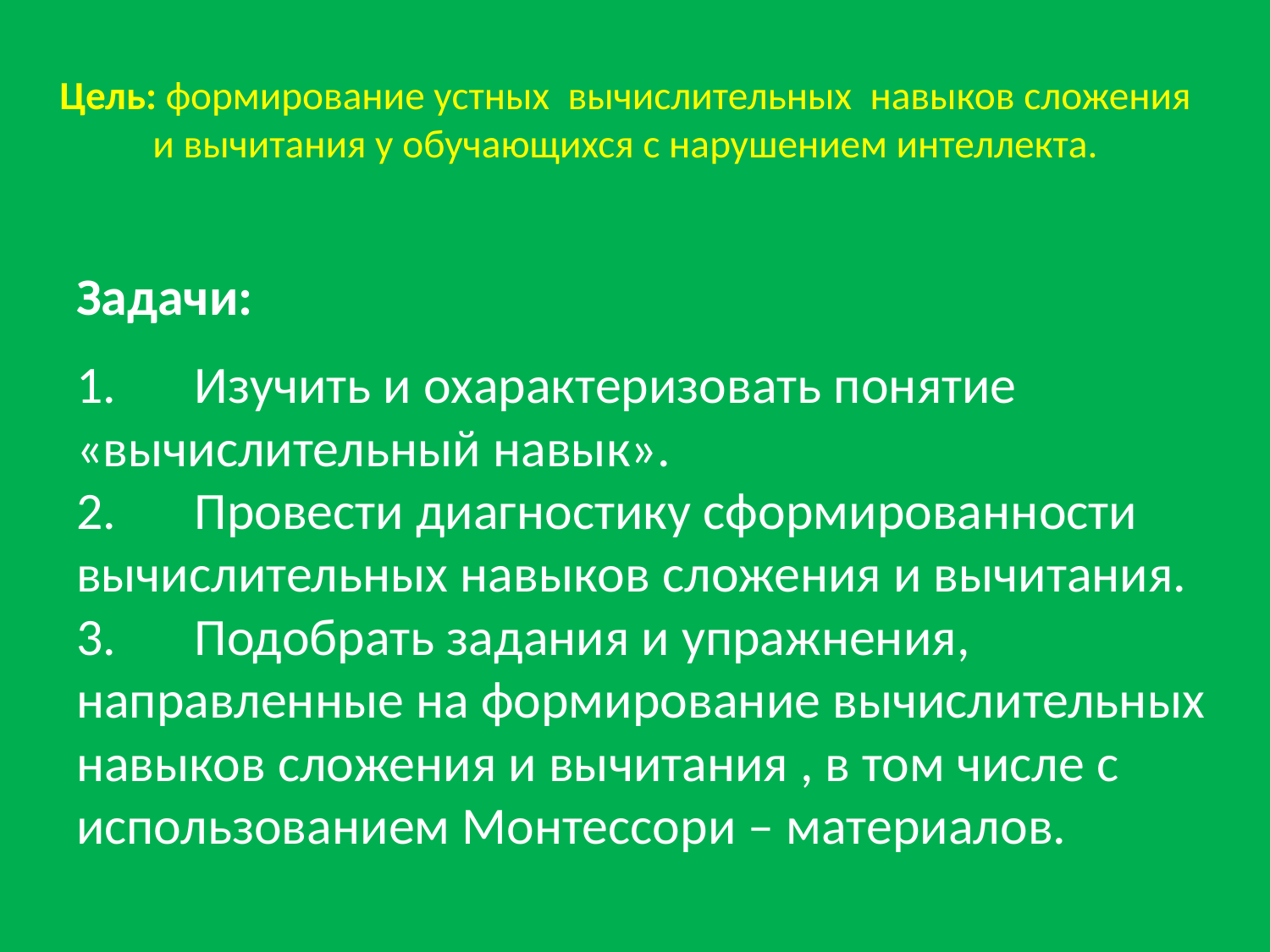

# Цель: формирование устных  вычислительных  навыков сложения и вычитания у обучающихся с нарушением интеллекта.
Задачи:

1.	Изучить и охарактеризовать понятие «вычислительный навык».
2.	Провести диагностику сформированности вычислительных навыков сложения и вычитания.
3.	Подобрать задания и упражнения, направленные на формирование вычислительных навыков сложения и вычитания , в том числе с использованием Монтессори – материалов.